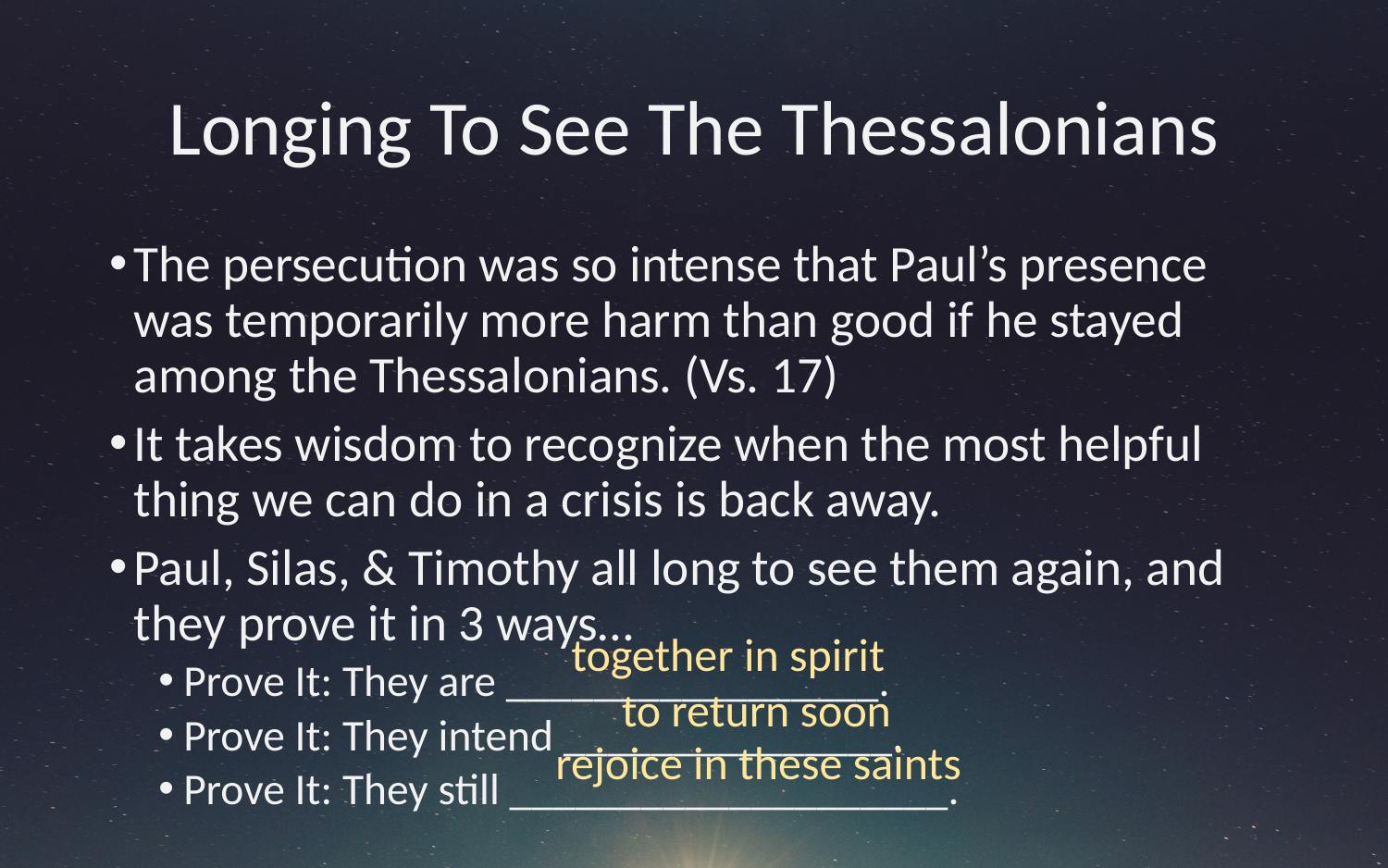

# Longing To See The Thessalonians
The persecution was so intense that Paul’s presence was temporarily more harm than good if he stayed among the Thessalonians. (Vs. 17)
It takes wisdom to recognize when the most helpful thing we can do in a crisis is back away.
Paul, Silas, & Timothy all long to see them again, and they prove it in 3 ways…
Prove It: They are _________________.
Prove It: They intend _______________.
Prove It: They still ____________________.
together in spirit
to return soon
rejoice in these saints